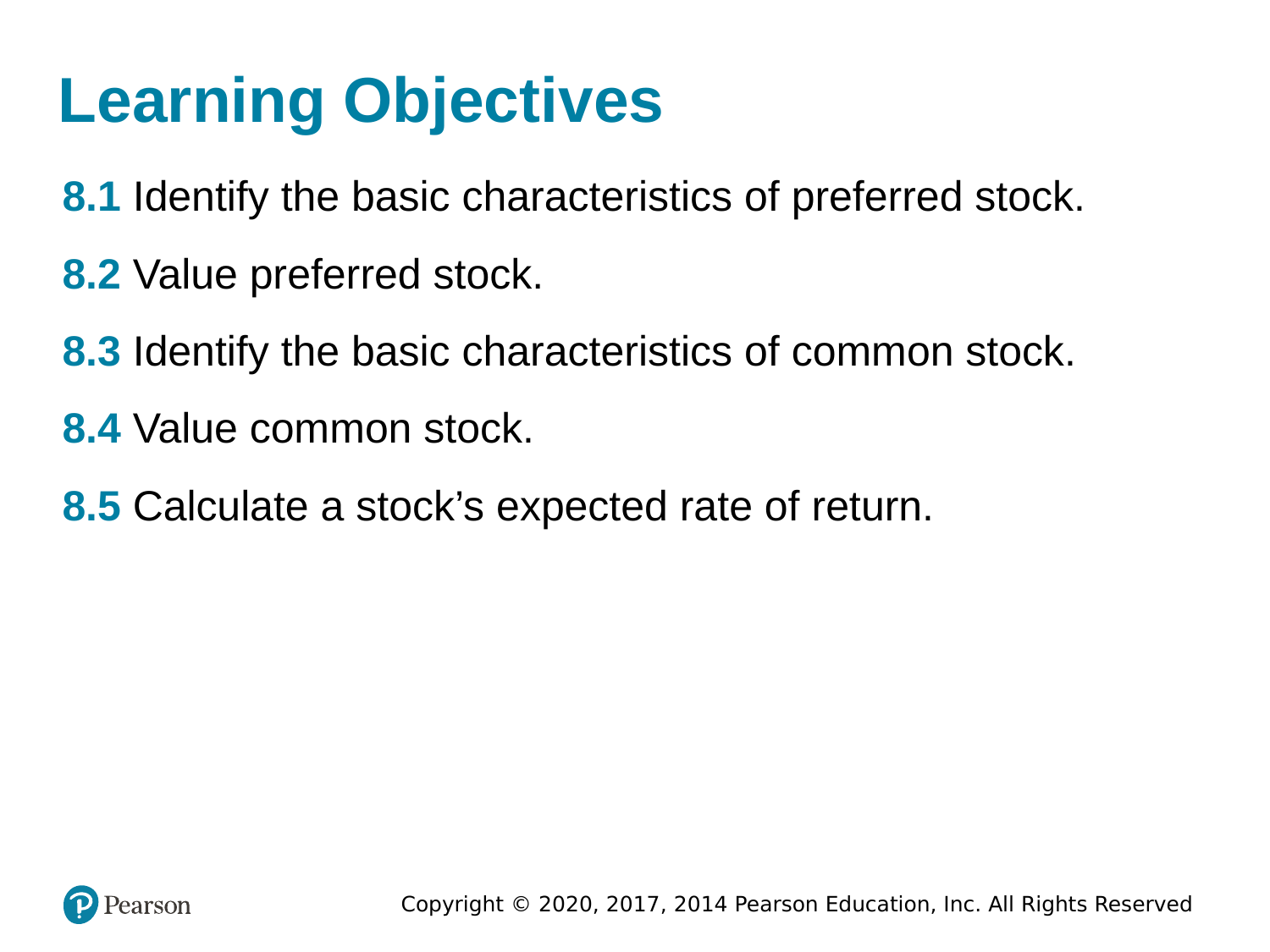

# Learning Objectives
8.1 Identify the basic characteristics of preferred stock.
8.2 Value preferred stock.
8.3 Identify the basic characteristics of common stock.
8.4 Value common stock.
8.5 Calculate a stock’s expected rate of return.